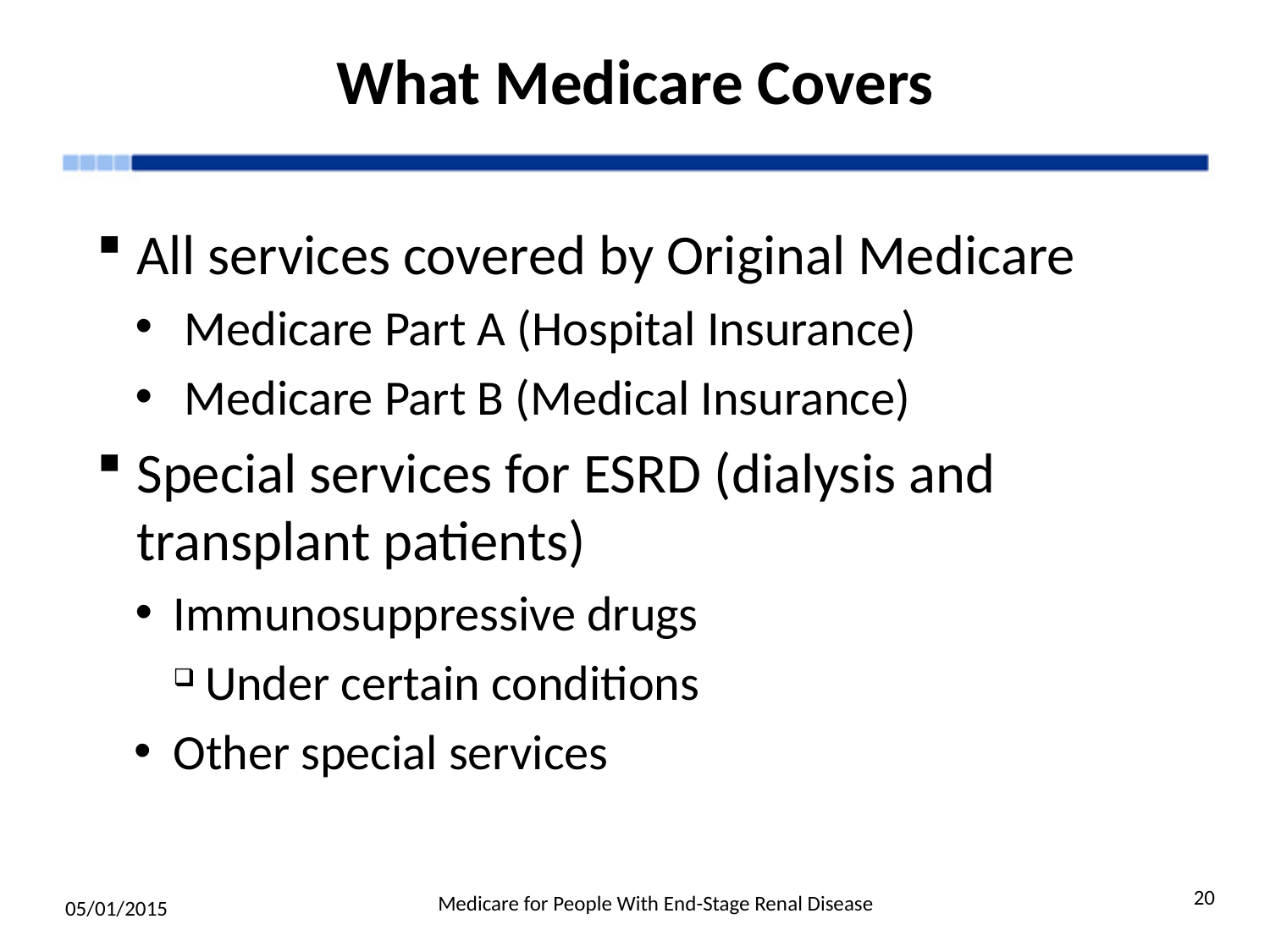

# What Medicare Covers
All services covered by Original Medicare
 Medicare Part A (Hospital Insurance)
 Medicare Part B (Medical Insurance)
Special services for ESRD (dialysis and transplant patients)
Immunosuppressive drugs
Under certain conditions
Other special services

20
Medicare for People With End-Stage Renal Disease
05/01/2015